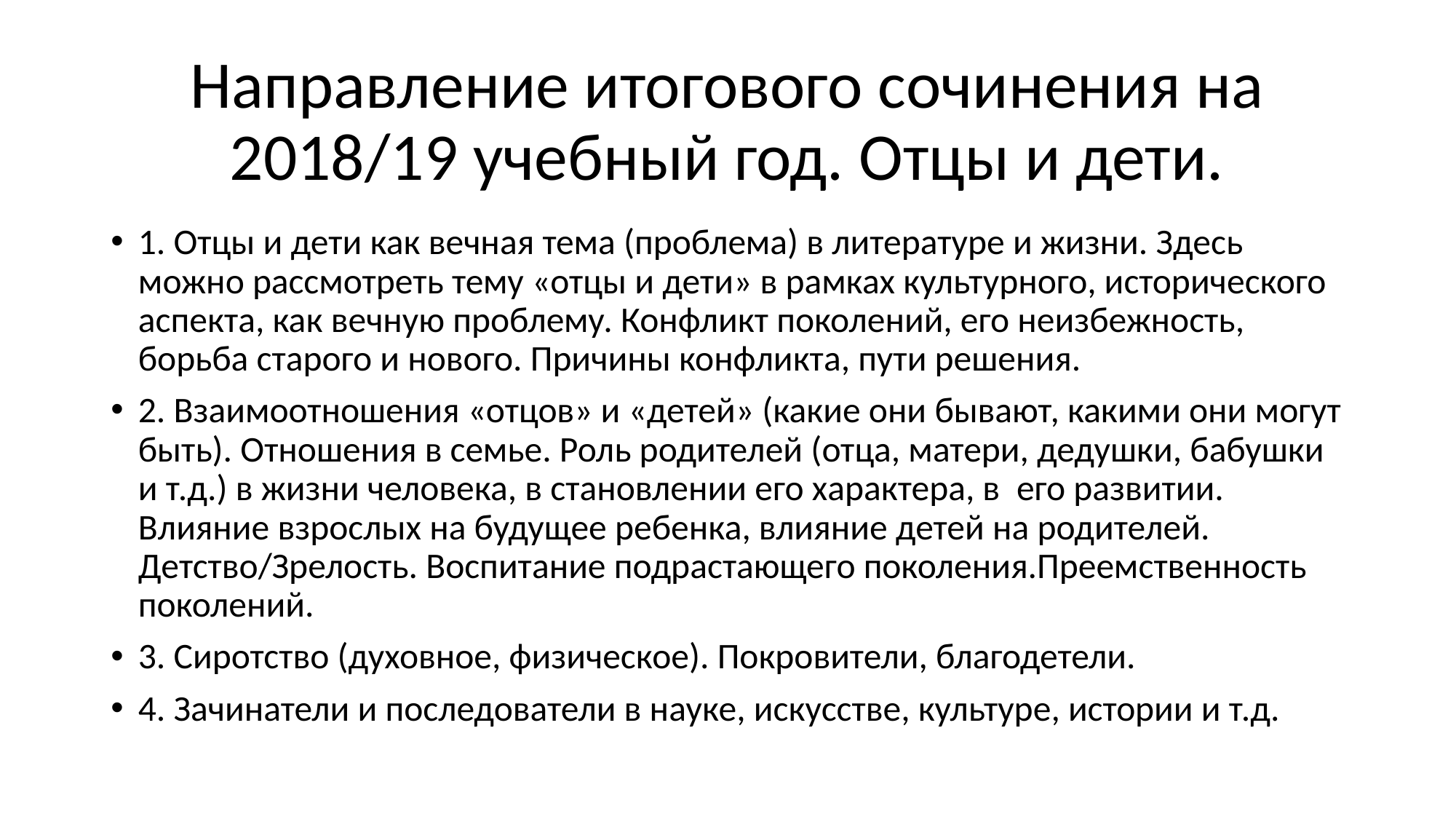

# Направление итогового сочинения на 2018/19 учебный год. Отцы и дети.
1. Отцы и дети как вечная тема (проблема) в литературе и жизни. Здесь можно рассмотреть тему «отцы и дети» в рамках культурного, исторического аспекта, как вечную проблему. Конфликт поколений, его неизбежность, борьба старого и нового. Причины конфликта, пути решения.
2. Взаимоотношения «отцов» и «детей» (какие они бывают, какими они могут быть). Отношения в семье. Роль родителей (отца, матери, дедушки, бабушки и т.д.) в жизни человека, в становлении его характера, в  его развитии. Влияние взрослых на будущее ребенка, влияние детей на родителей. Детство/Зрелость. Воспитание подрастающего поколения.Преемственность поколений.
3. Сиротство (духовное, физическое). Покровители, благодетели.
4. Зачинатели и последователи в науке, искусстве, культуре, истории и т.д.